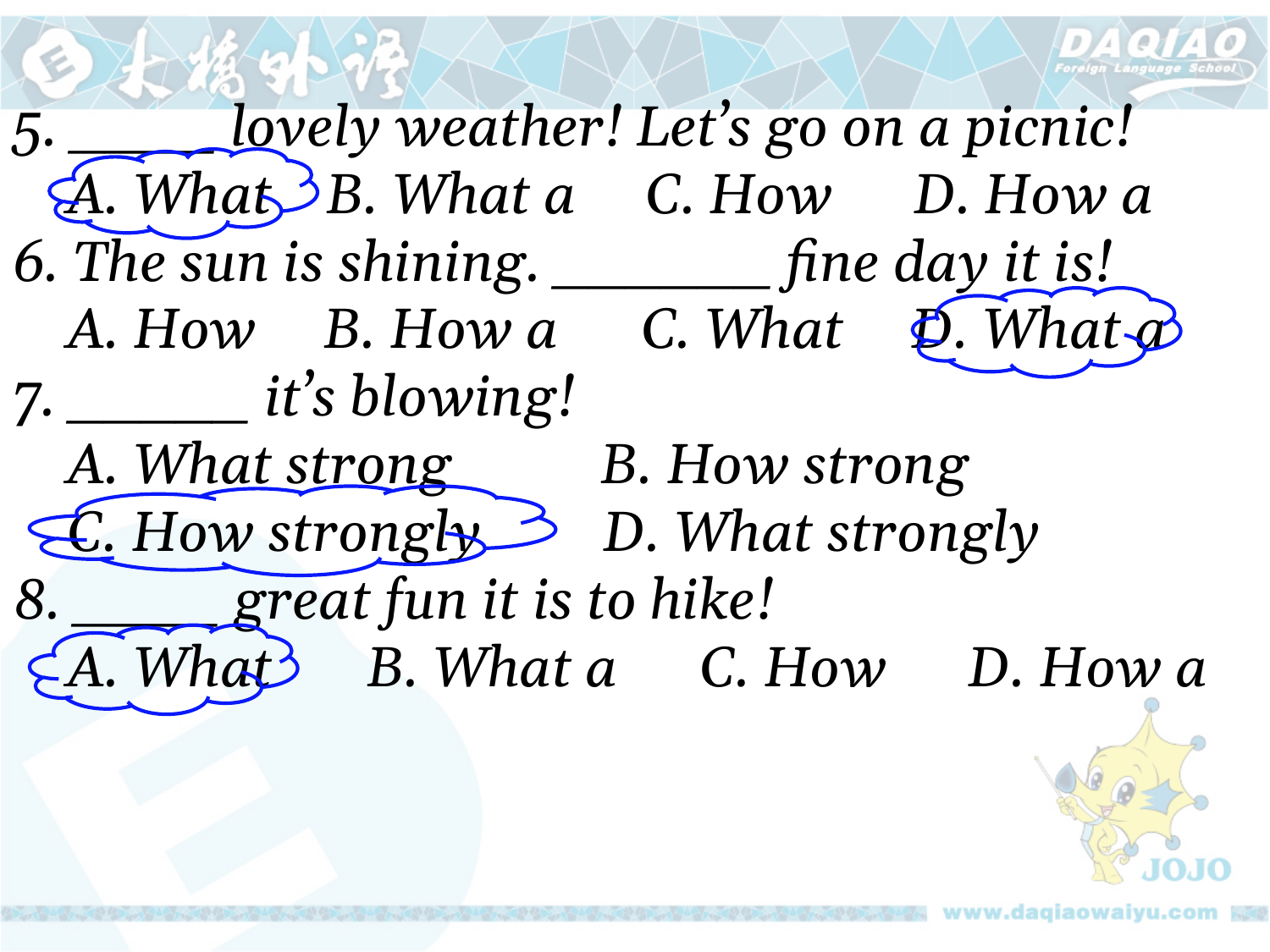

5. ____ lovely weather! Let’s go on a picnic!
    A. What    B. What a     C. How      D. How a
6. The sun is shining. ______ fine day it is!
    A. How     B. How a      C. What     D. What a
7. _____ it’s blowing!
    A. What strong           B. How strong
    C. How strongly         D. What strongly
8. ____ great fun it is to hike!
    A. What       B. What a      C. How      D. How a